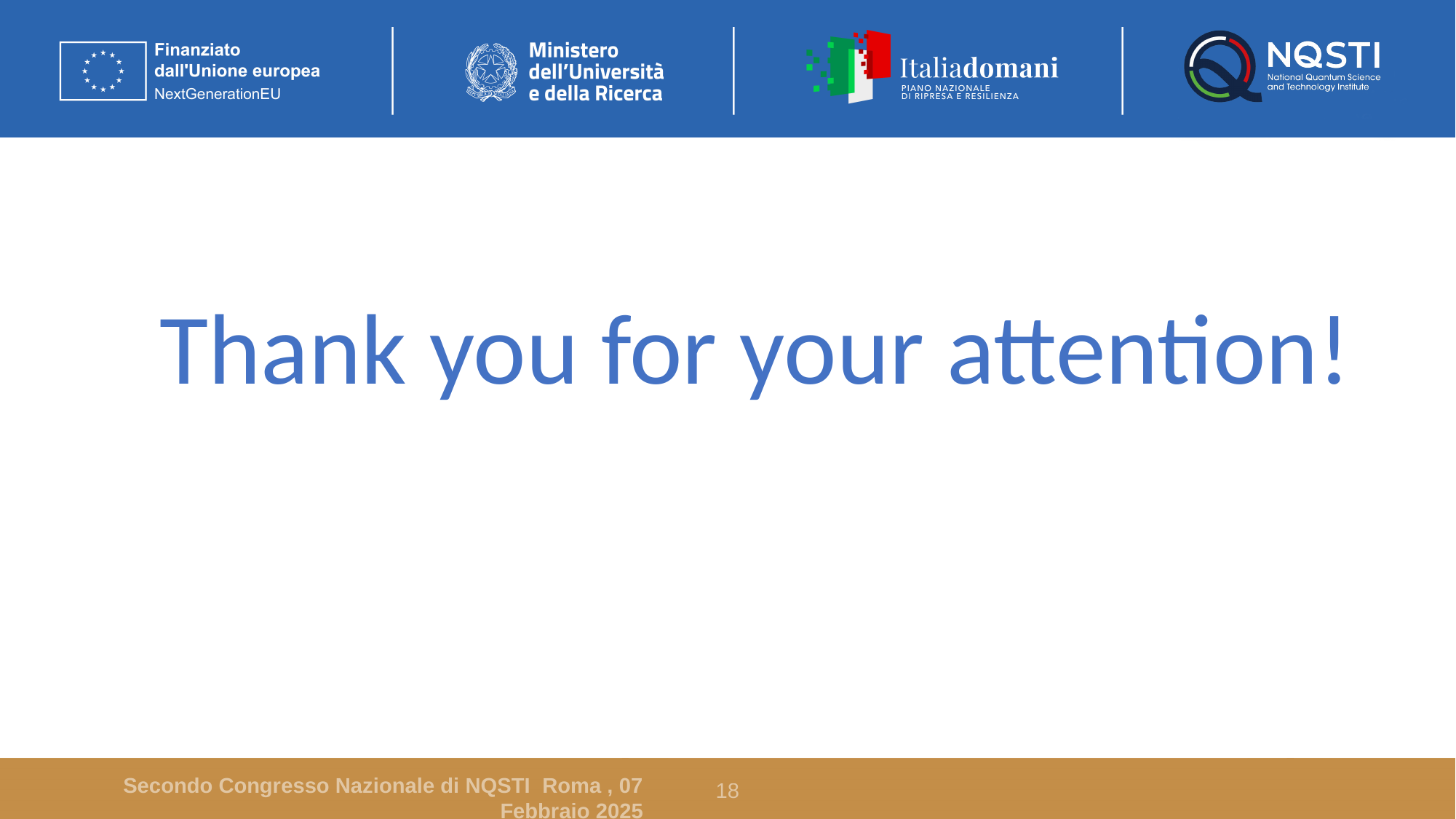

Thank you for your attention!
Secondo Congresso Nazionale di NQSTI  Roma , 07 Febbraio 2025
18